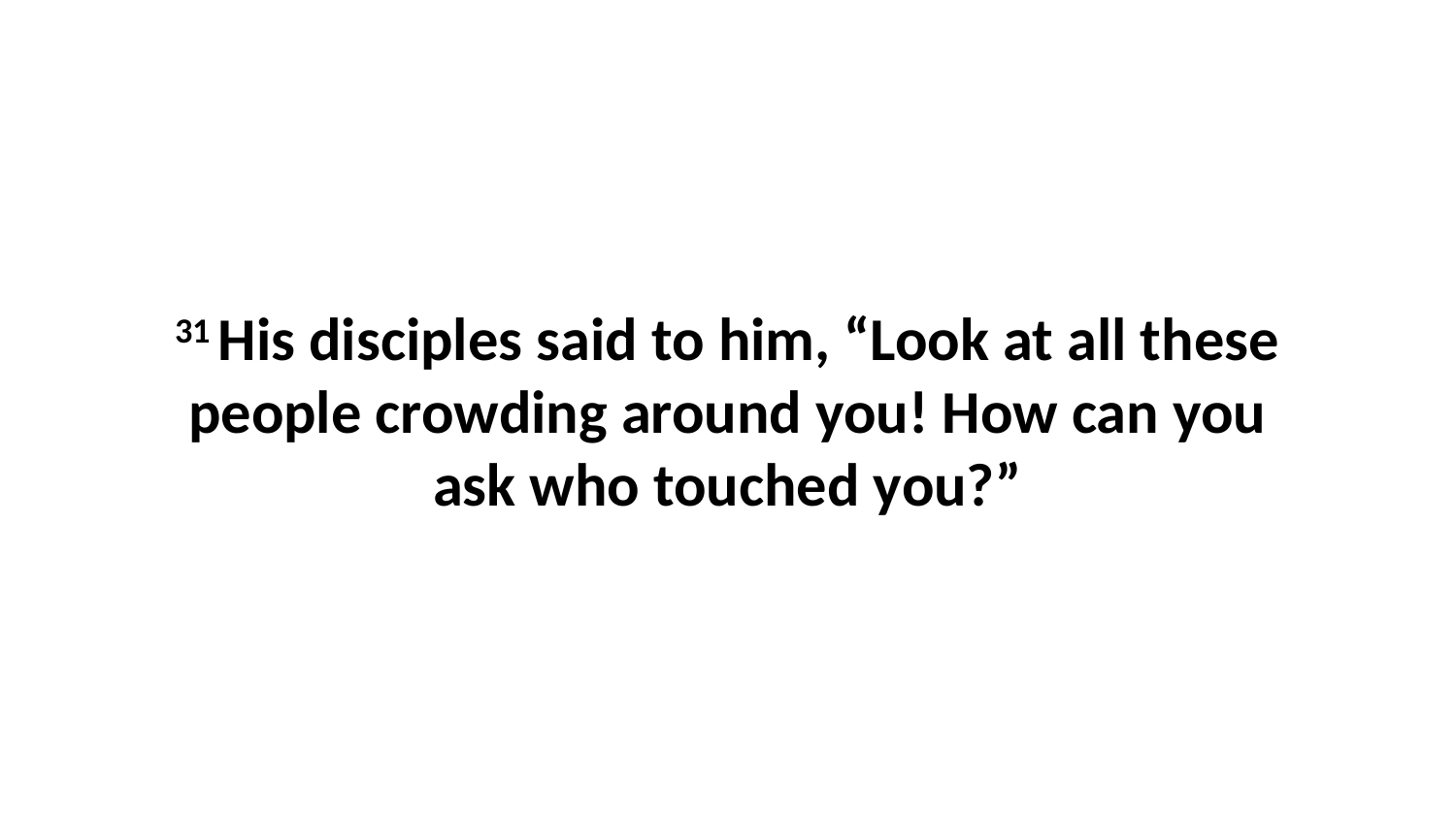

31 His disciples said to him, “Look at all these people crowding around you! How can you ask who touched you?”